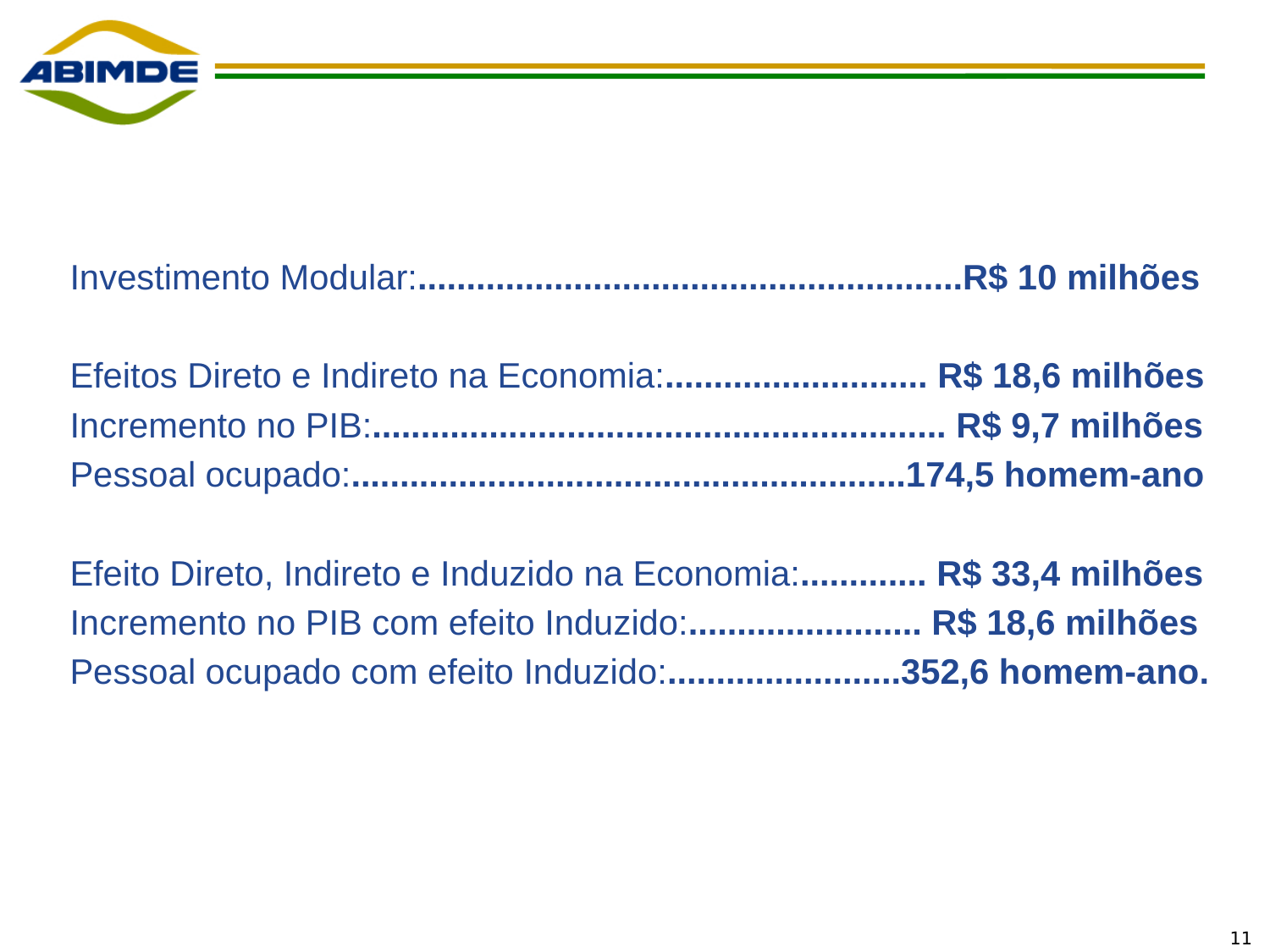

Investimento Modular:........................................................R$ 10 milhões

Efeitos Direto e Indireto na Economia:........................... R$ 18,6 milhões
Incremento no PIB:........................................................... R$ 9,7 milhões
Pessoal ocupado:.........................................................174,5 homem-ano

Efeito Direto, Indireto e Induzido na Economia:............. R$ 33,4 milhões
Incremento no PIB com efeito Induzido:........................ R$ 18,6 milhões
Pessoal ocupado com efeito Induzido:........................352,6 homem-ano.

11